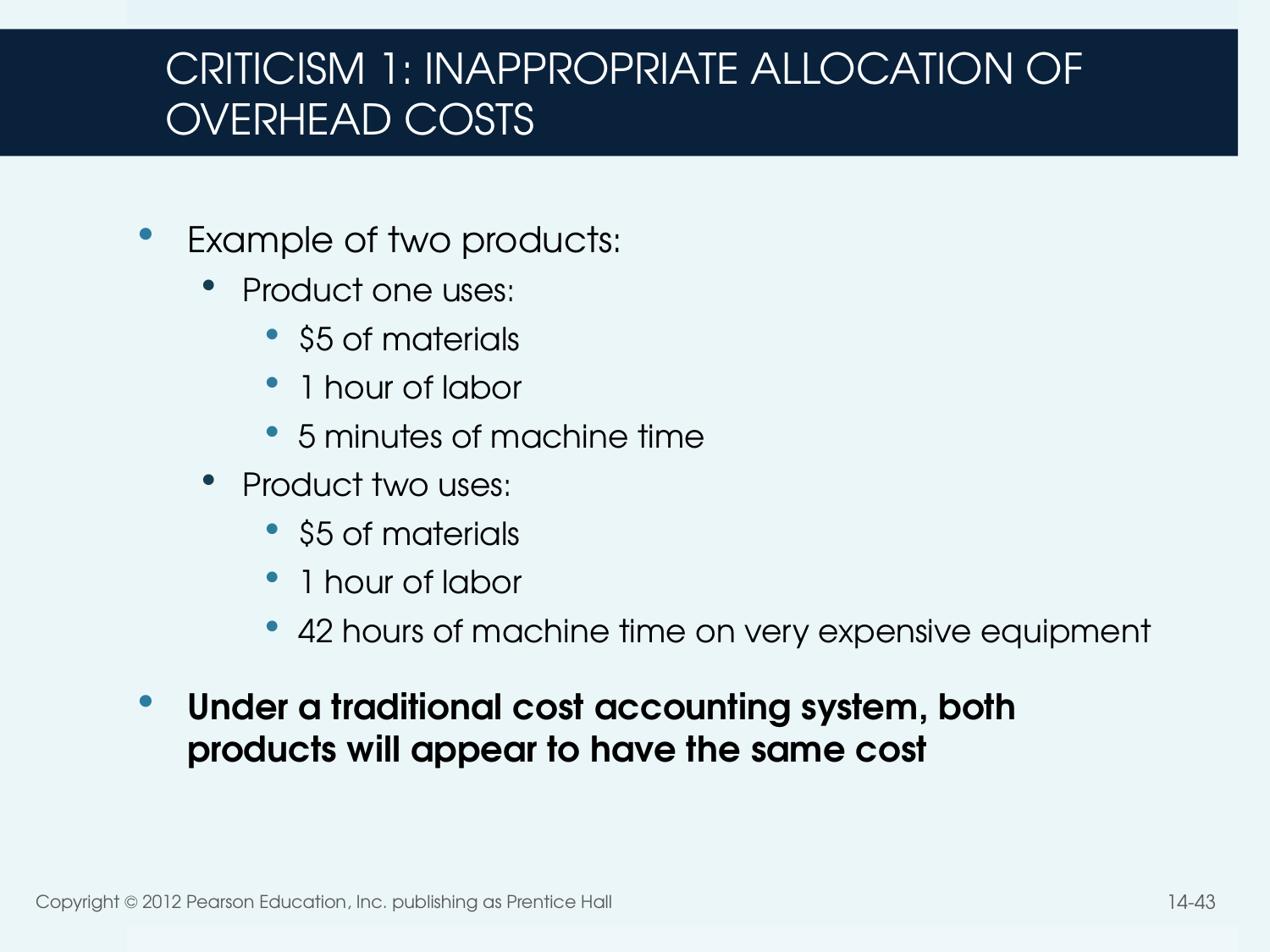

CRITICISM 1: INAPPROPRIATE ALLOCATION OF OVERHEAD COSTS
Example of two products:
Product one uses:
$5 of materials
1 hour of labor
5 minutes of machine time
Product two uses:
$5 of materials
1 hour of labor
42 hours of machine time on very expensive equipment
Under a traditional cost accounting system, both products will appear to have the same cost
Copyright © 2012 Pearson Education, Inc. publishing as Prentice Hall
14-43